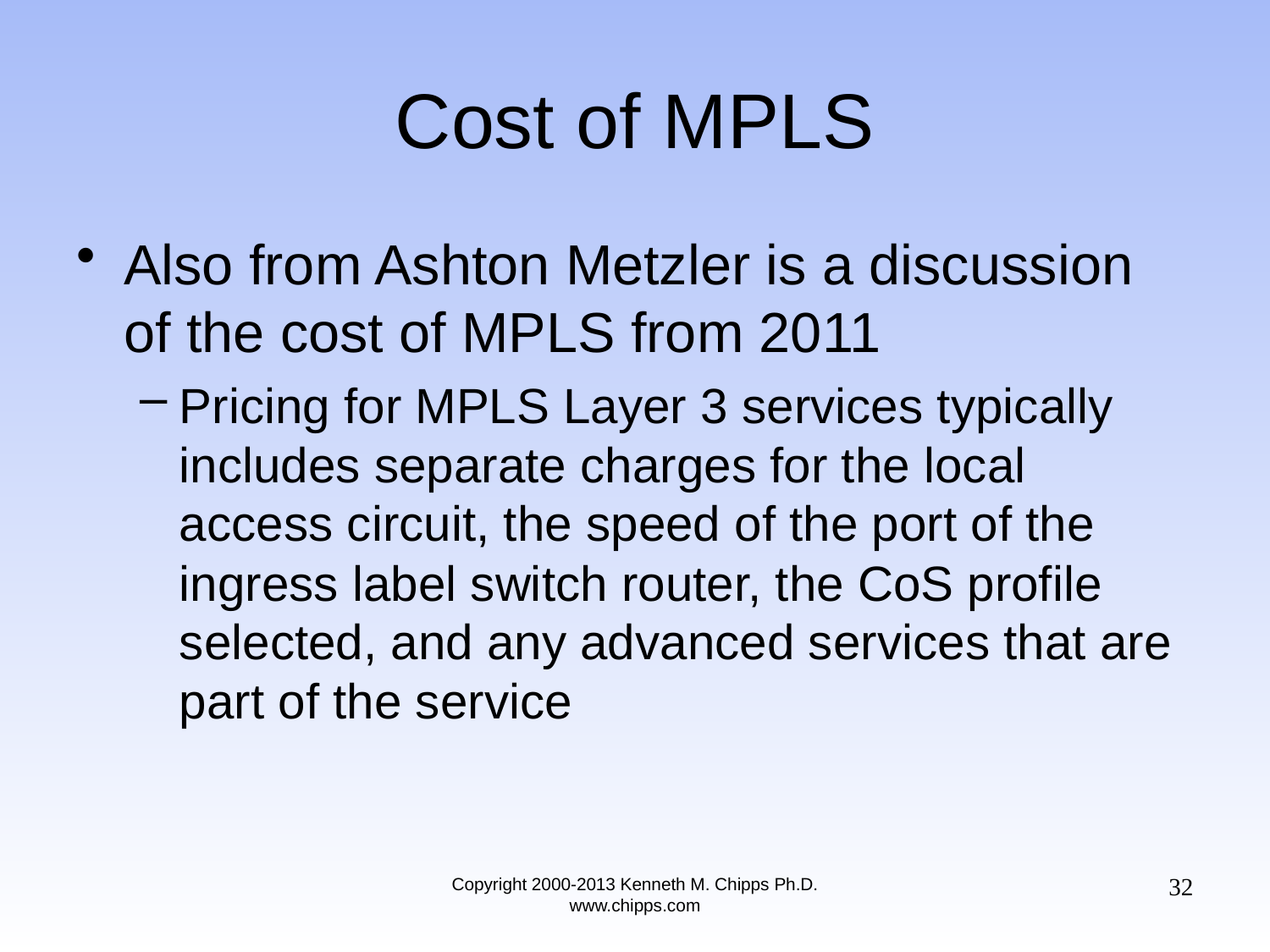

# Cost of MPLS
Also from Ashton Metzler is a discussion of the cost of MPLS from 2011
Pricing for MPLS Layer 3 services typically includes separate charges for the local access circuit, the speed of the port of the ingress label switch router, the CoS profile selected, and any advanced services that are part of the service
32
Copyright 2000-2013 Kenneth M. Chipps Ph.D. www.chipps.com